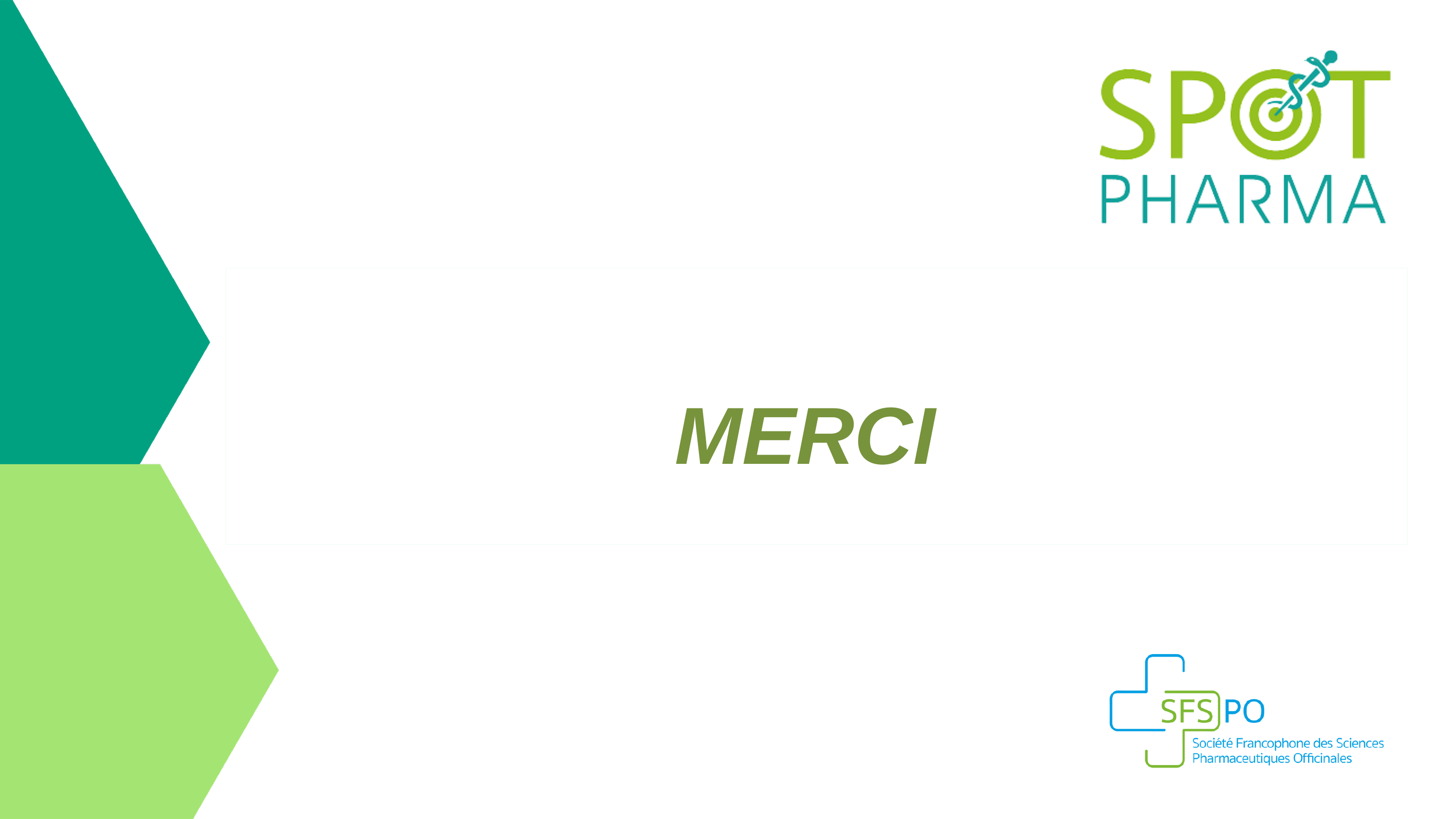

LA VACCINATION MATERNELLE :
UN ENJEU DE SANTE PUBLIQUE

8ème édition

MERCI